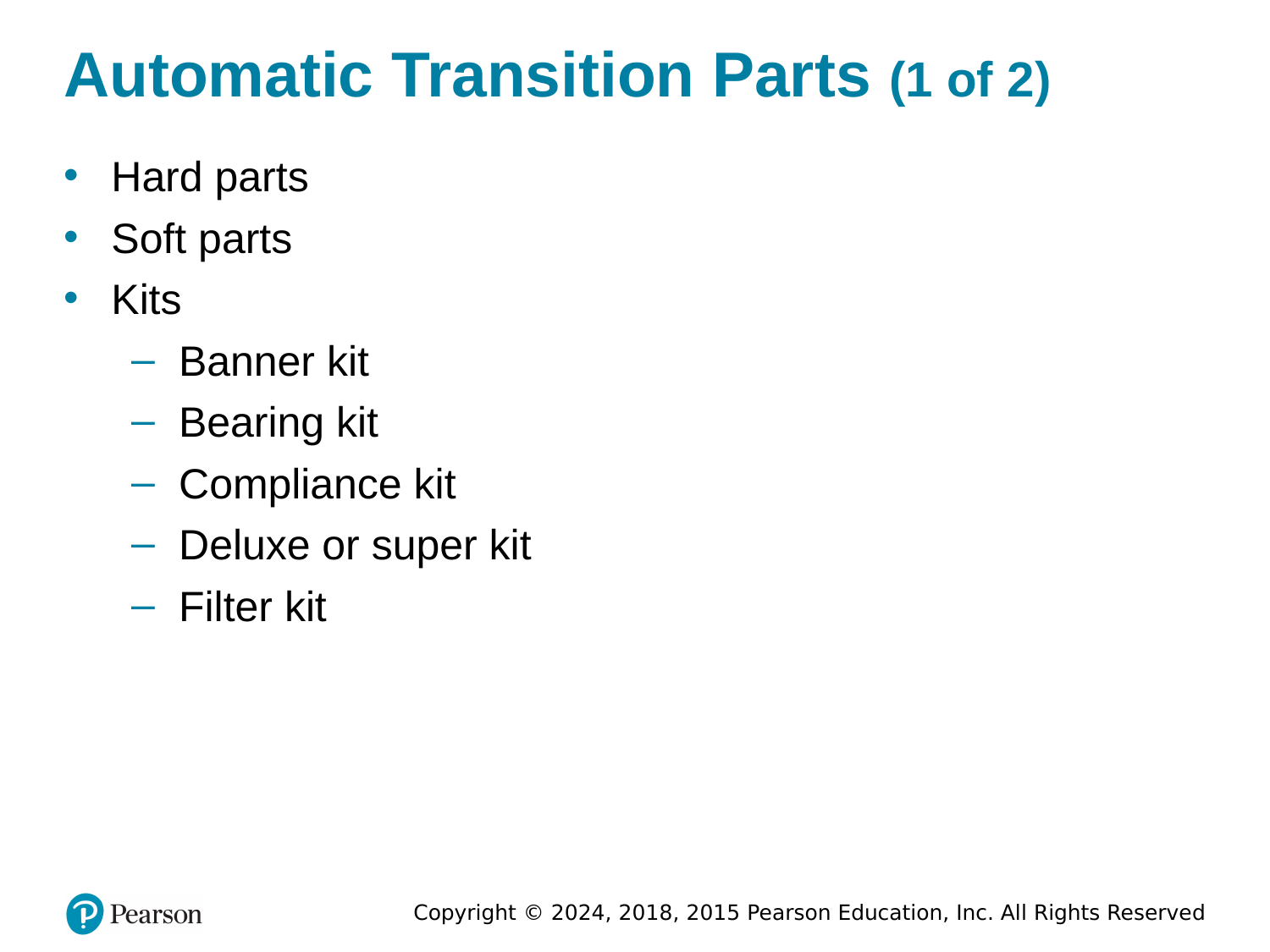

# Automatic Transition Parts (1 of 2)
Hard parts
Soft parts
Kits
Banner kit
Bearing kit
Compliance kit
Deluxe or super kit
Filter kit